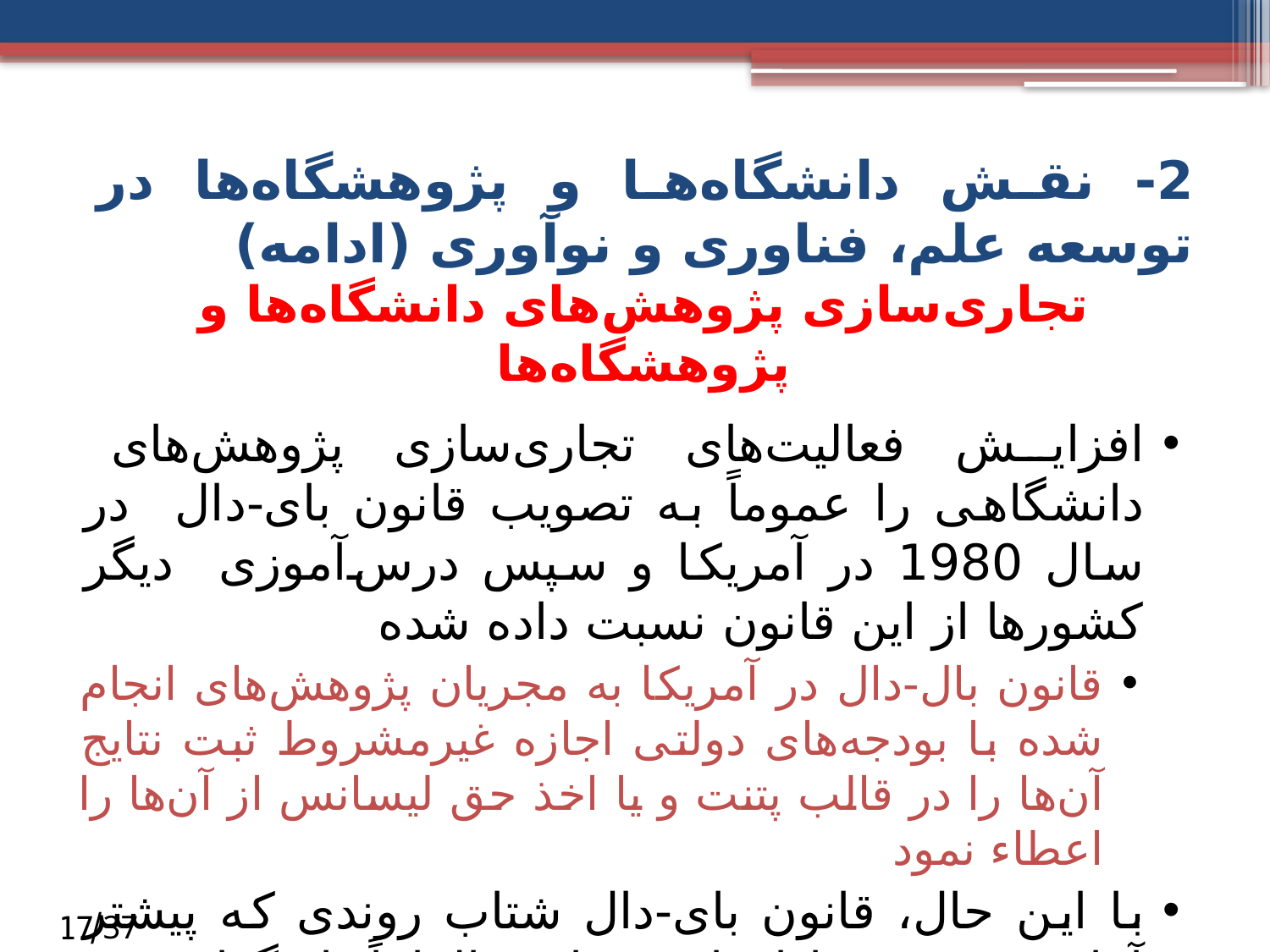

2- نقش دانشگاه‌ها و پژوهشگاه‌ها در توسعه علم، فناوری و نوآوری (ادامه)
تجاری‌سازی پژوهش‌های دانشگاه‌ها و پژوهشگاه‌ها
افزایش فعالیت‌های تجاری‌سازی پژوهش‌های دانشگاهی را عموماً به تصویب قانون بای-دال  در سال 1980 در آمریکا و سپس درس‌آموزی  دیگر کشورها از این قانون نسبت داده شده
قانون بال-دال در آمریکا به مجریان پژوهش‌های انجام شده با بودجه‌های دولتی اجازه غیرمشروط ثبت نتایج آن‌ها را در قالب پتنت و یا اخذ حق لیسانس از آن‌ها را اعطاء نمود
با این حال، قانون بای-دال شتاب روندی که پیشتر آغاز شده بود را افزایش داد و الزاماً پایه‌گذار روند جدیدی محسوب نمی شود
17
 37/